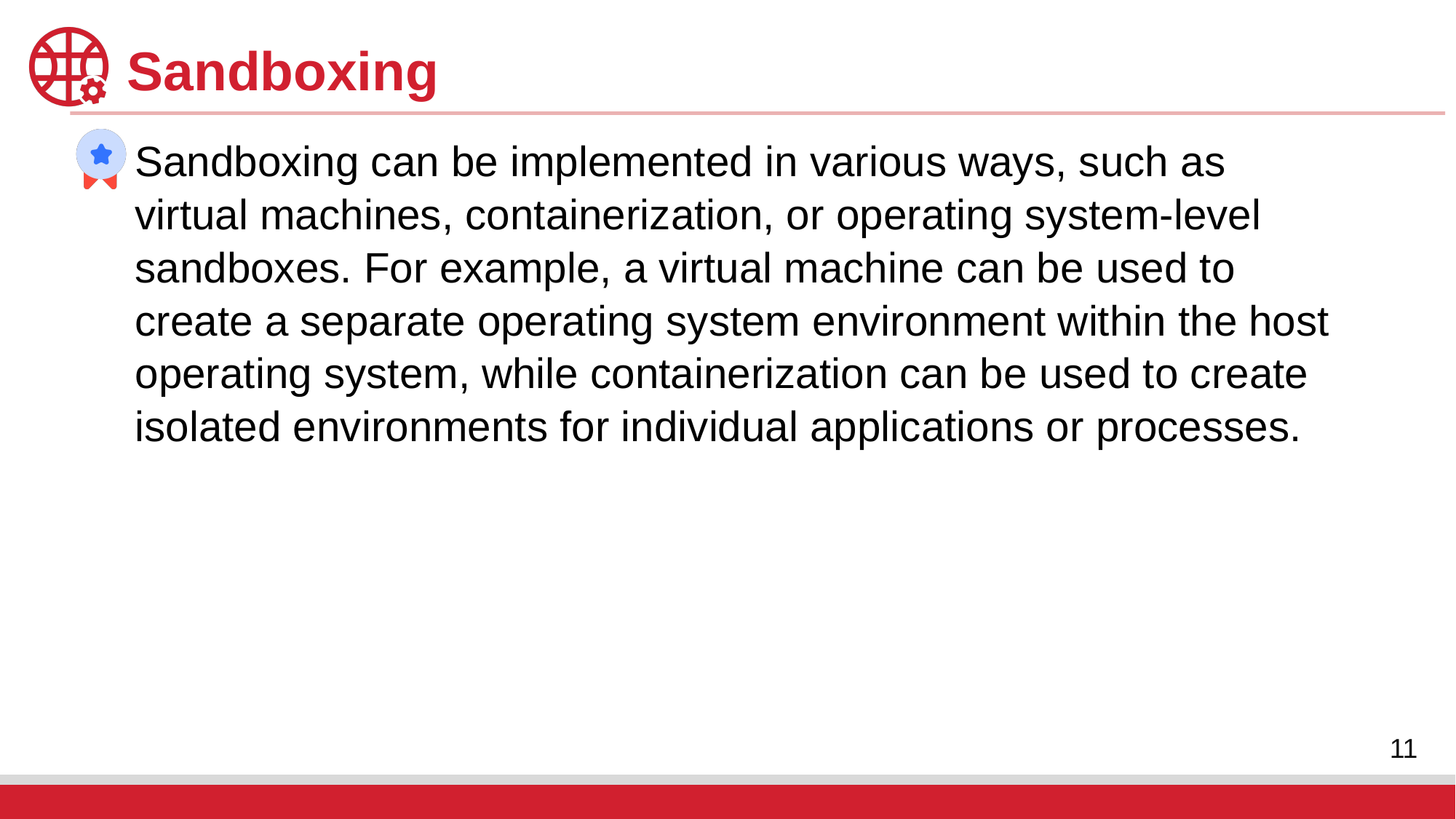

Sandboxing
Sandboxing can be implemented in various ways, such as virtual machines, containerization, or operating system-level sandboxes. For example, a virtual machine can be used to create a separate operating system environment within the host operating system, while containerization can be used to create isolated environments for individual applications or processes.